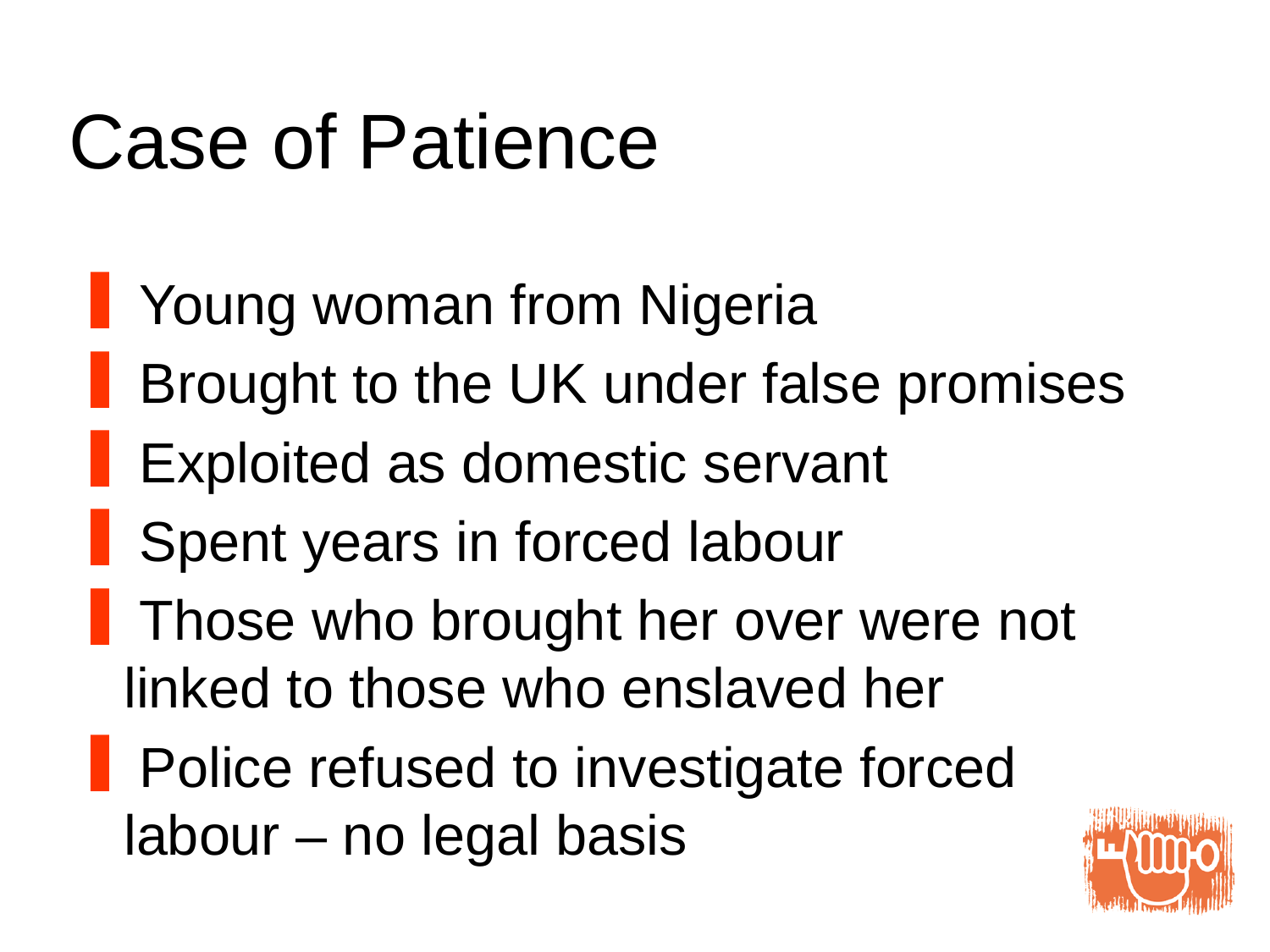

# Case of Patience
 Young woman from Nigeria
 Brought to the UK under false promises
 Exploited as domestic servant
 Spent years in forced labour
 Those who brought her over were not linked to those who enslaved her
 Police refused to investigate forced labour – no legal basis